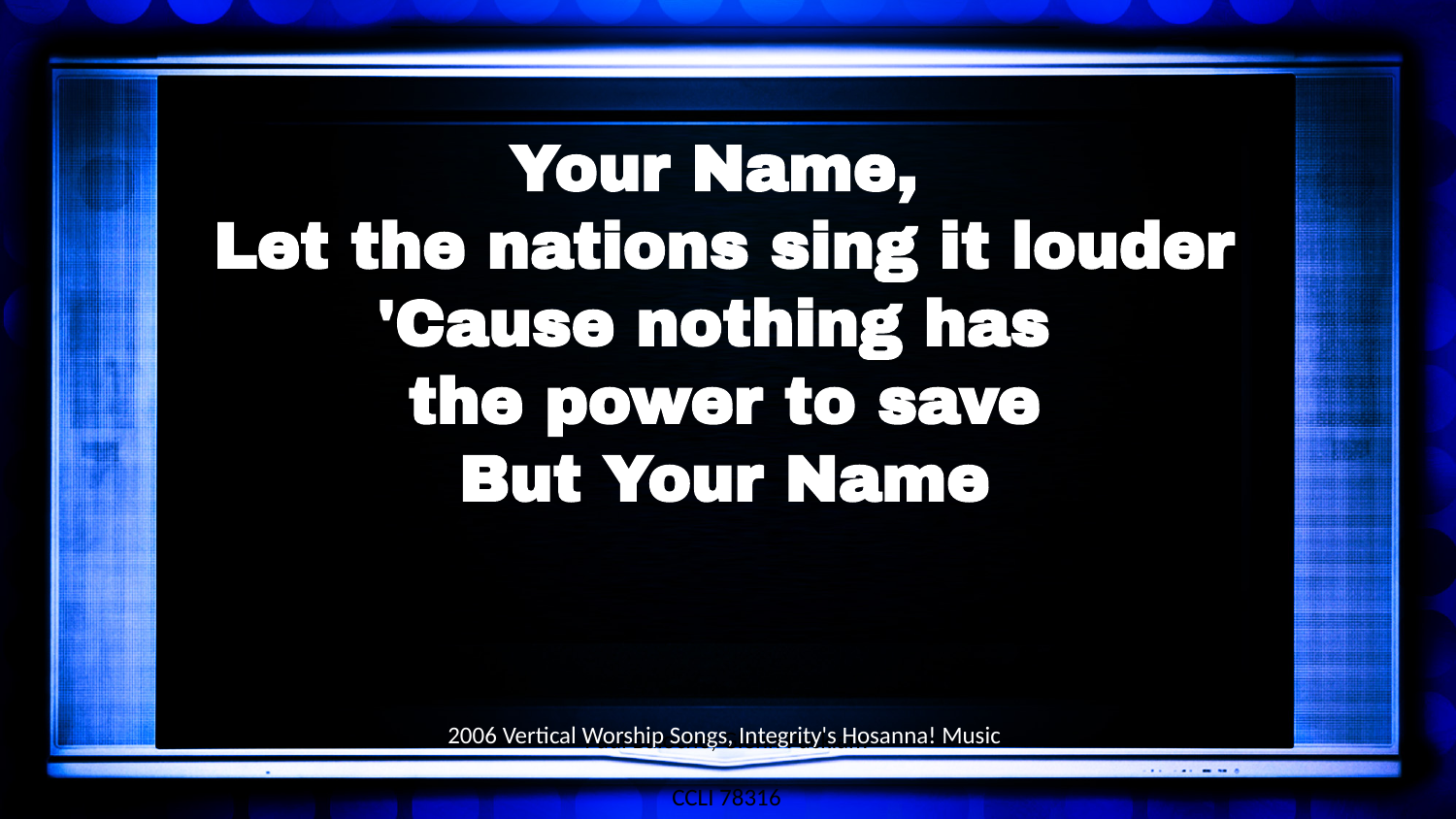

Your Name,
Let the nations sing it louder
'Cause nothing has
the power to save
But Your Name
2006 Vertical Worship Songs, Integrity's Hosanna! Music
Paul Baloche, Glenn Packiam
CCLI 78316